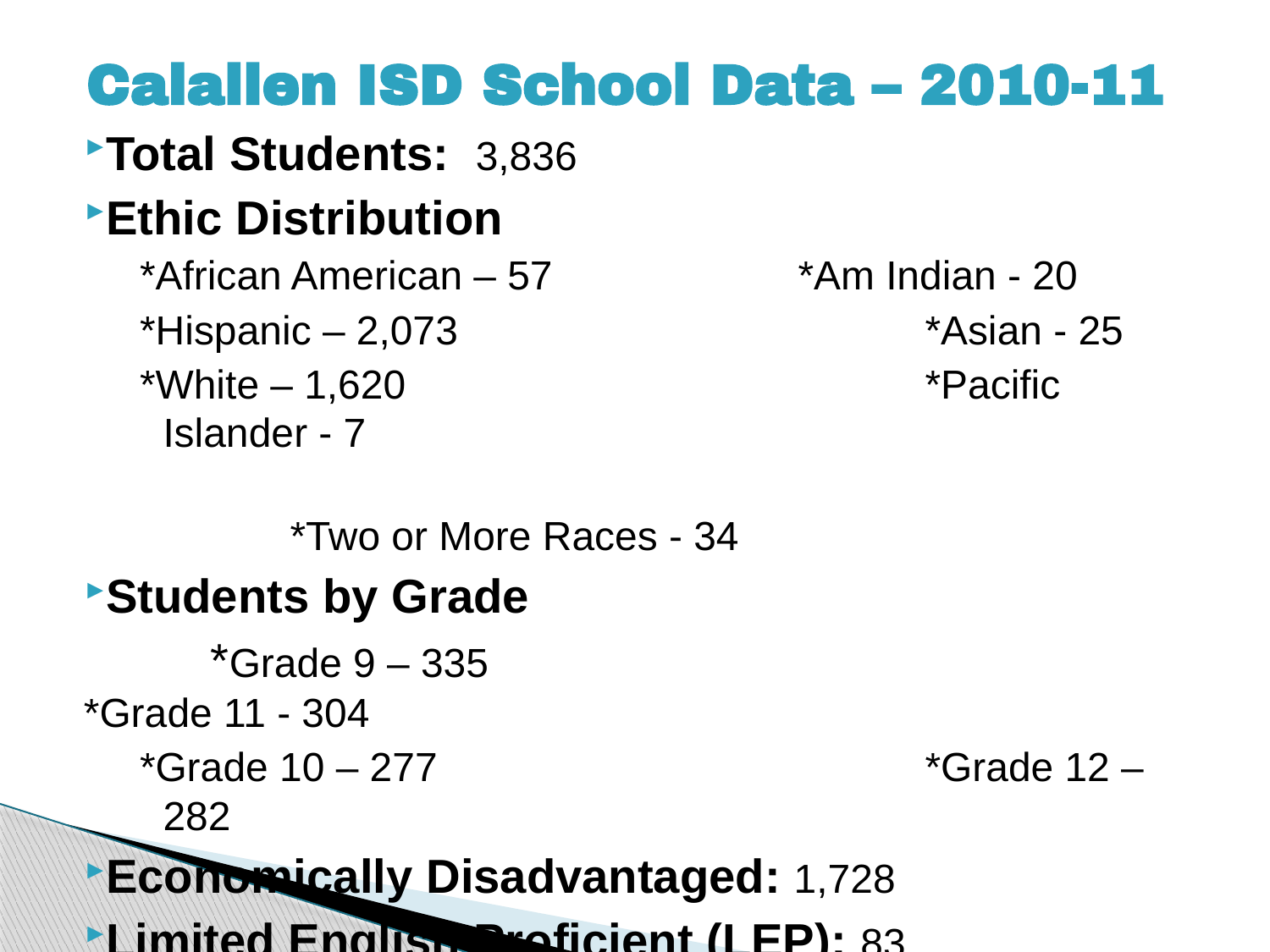

Calallen ISD School Data – 2010-11
Total Students:  3,836
Ethic Distribution
*African American – 57		*Am Indian - 20
*Hispanic – 2,073				*Asian - 25
*White – 1,620					*Pacific Islander - 7
										*Two or More Races - 34
Students by Grade
	*Grade 9 – 335					*Grade 11 - 304
*Grade 10 – 277				*Grade 12 – 282
Economically Disadvantaged: 1,728
Limited English Proficient (LEP): 83
At-Risk: 1,301